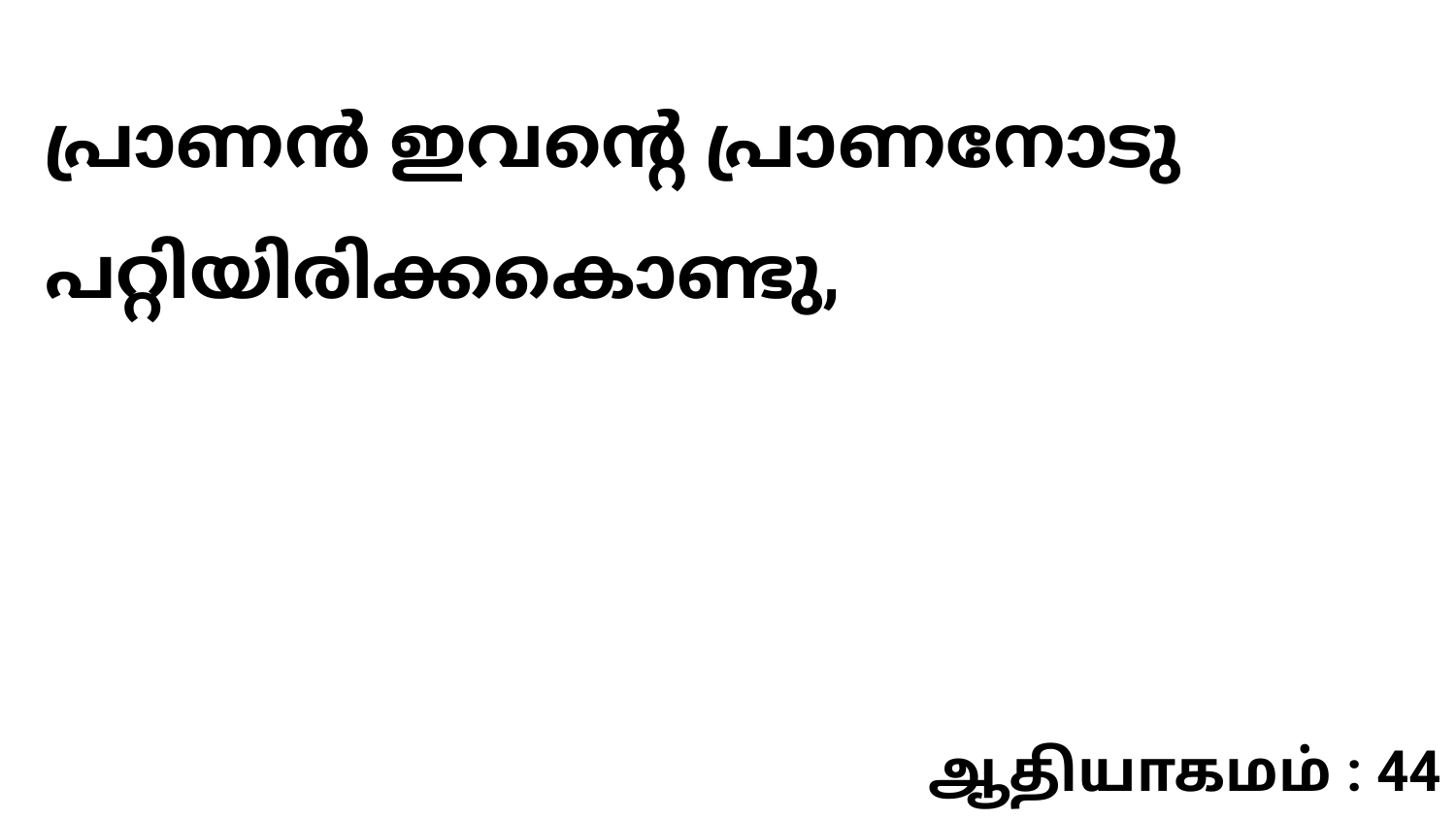

പ്രാണൻ ഇവന്റെ പ്രാണനോടു പറ്റിയിരിക്കകൊണ്ടു,
ஆதியாகமம் : 44